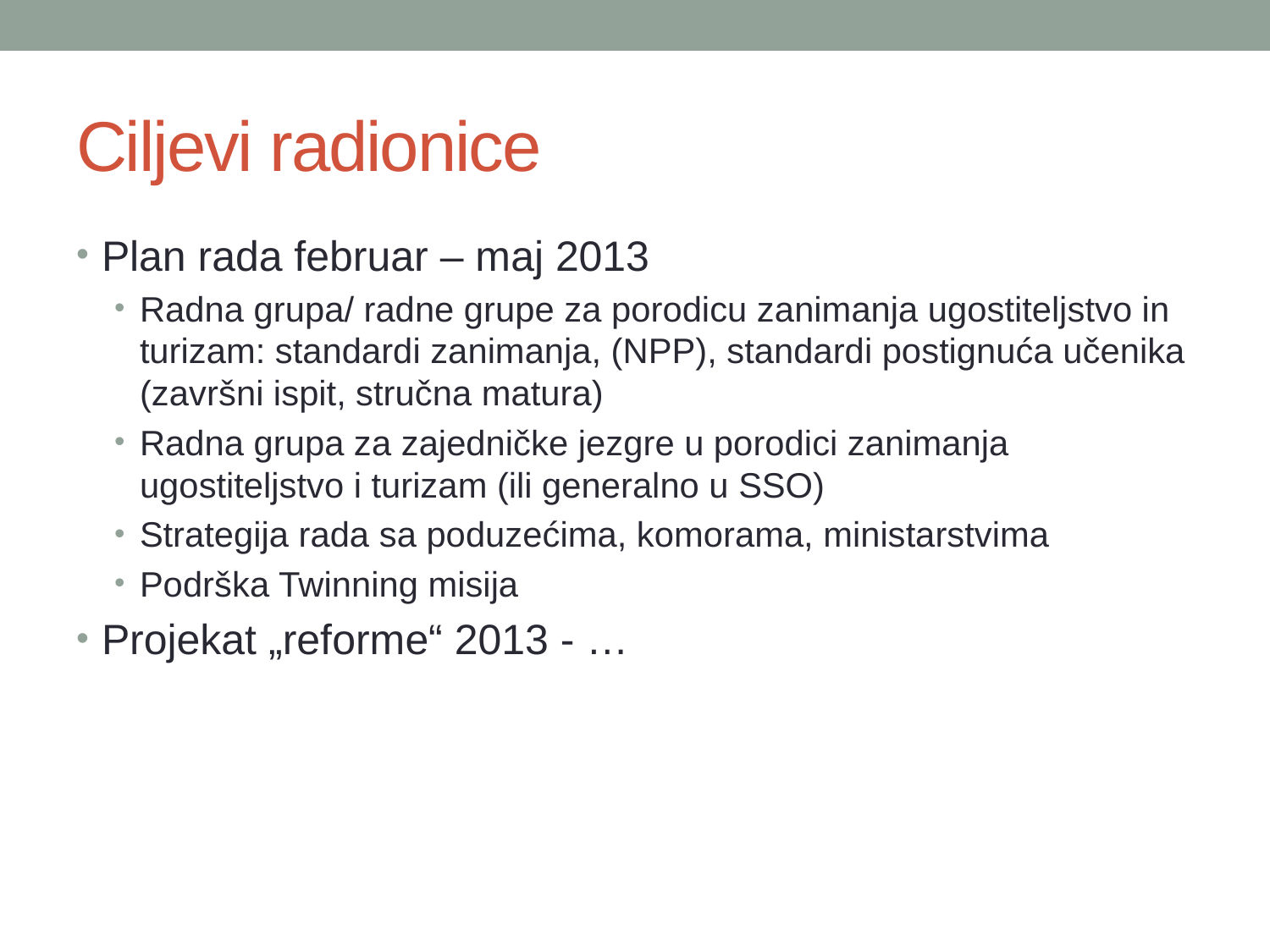

# Ciljevi radionice
Plan rada februar – maj 2013
Radna grupa/ radne grupe za porodicu zanimanja ugostiteljstvo in turizam: standardi zanimanja, (NPP), standardi postignuća učenika (završni ispit, stručna matura)
Radna grupa za zajedničke jezgre u porodici zanimanja ugostiteljstvo i turizam (ili generalno u SSO)
Strategija rada sa poduzećima, komorama, ministarstvima
Podrška Twinning misija
Projekat „reforme“ 2013 - …